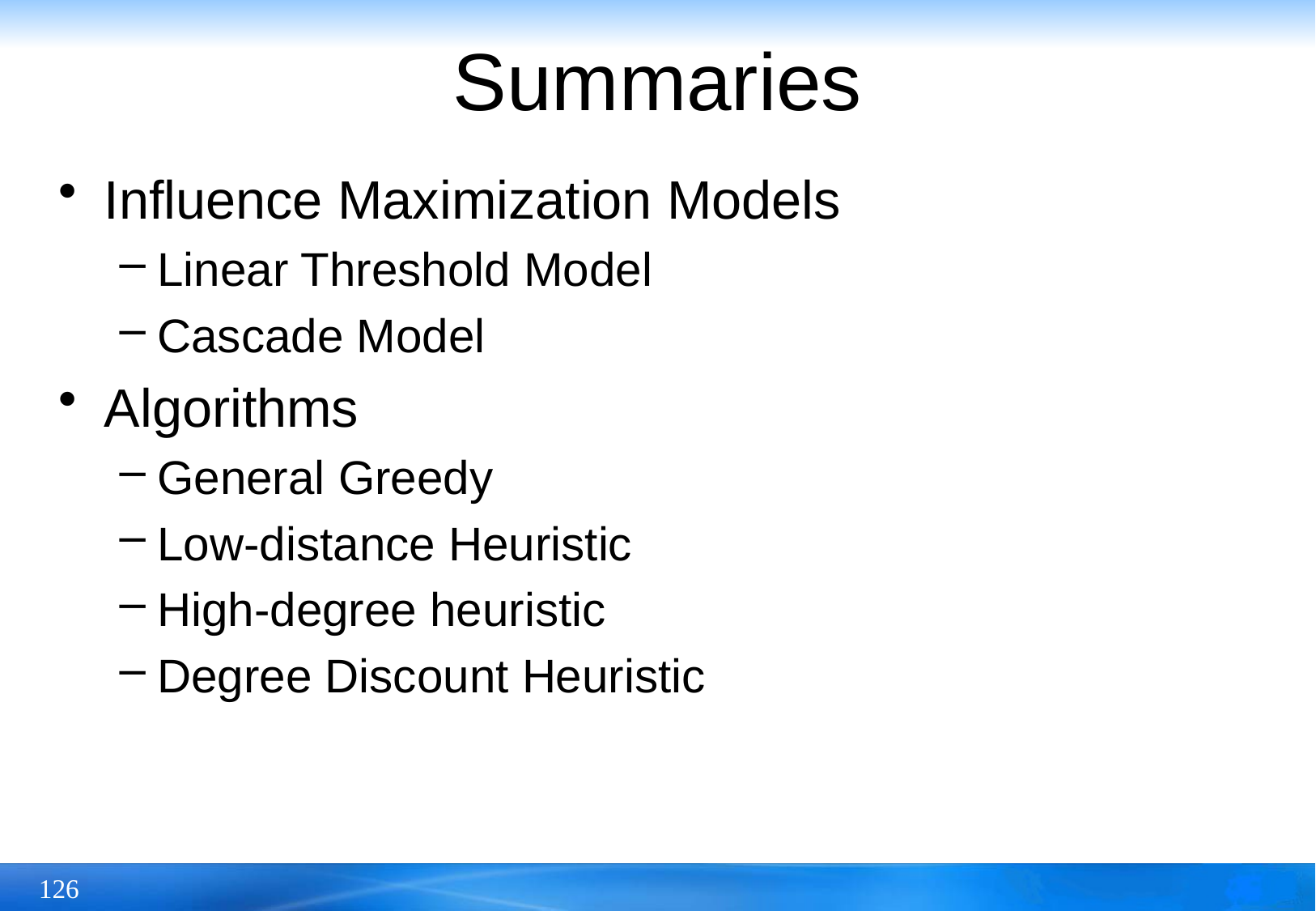

# Summaries
Influence Maximization Models
Linear Threshold Model
Cascade Model
Algorithms
General Greedy
Low-distance Heuristic
High-degree heuristic
Degree Discount Heuristic